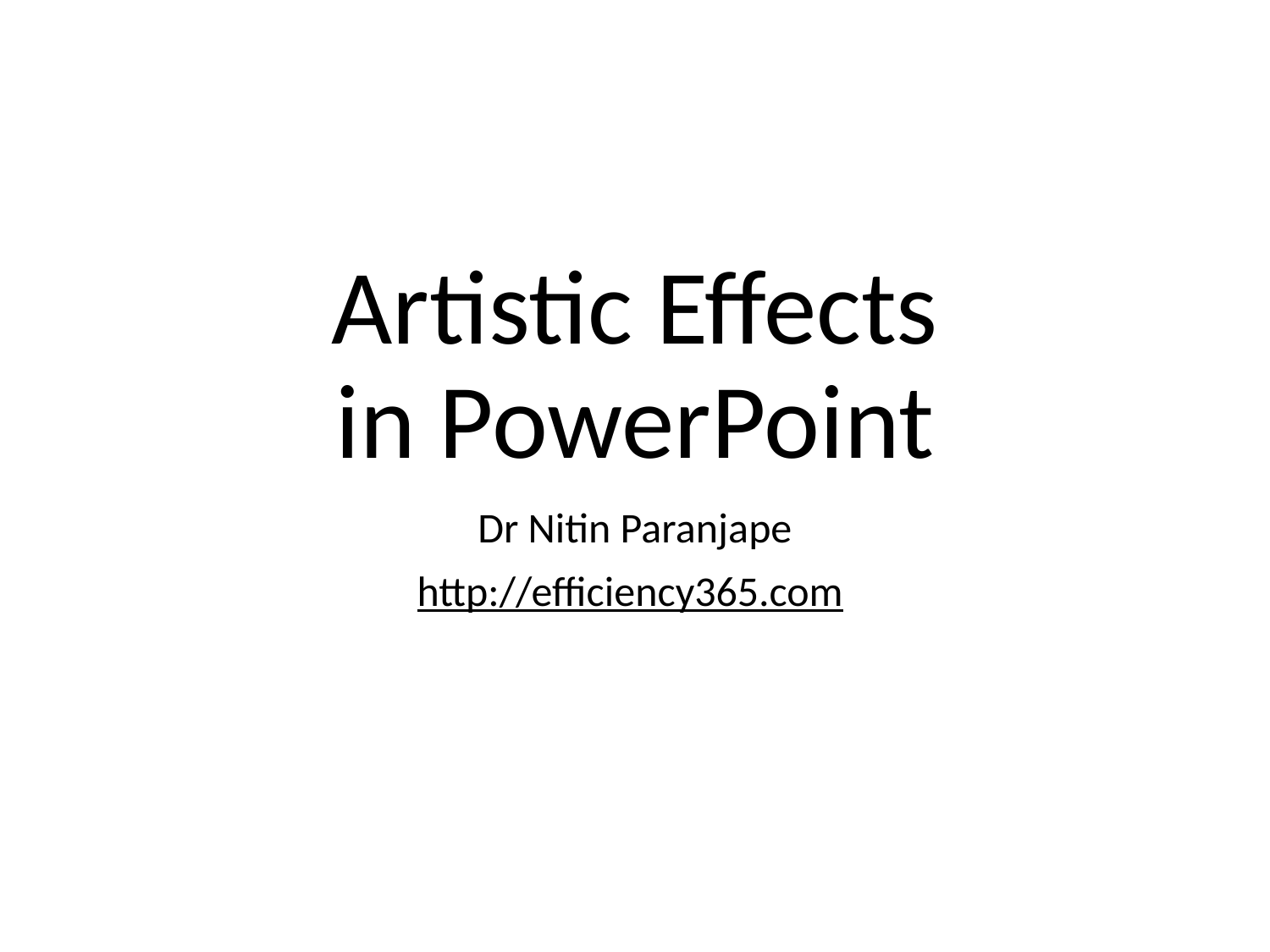

# Artistic Effects in PowerPoint
Dr Nitin Paranjape
http://efficiency365.com